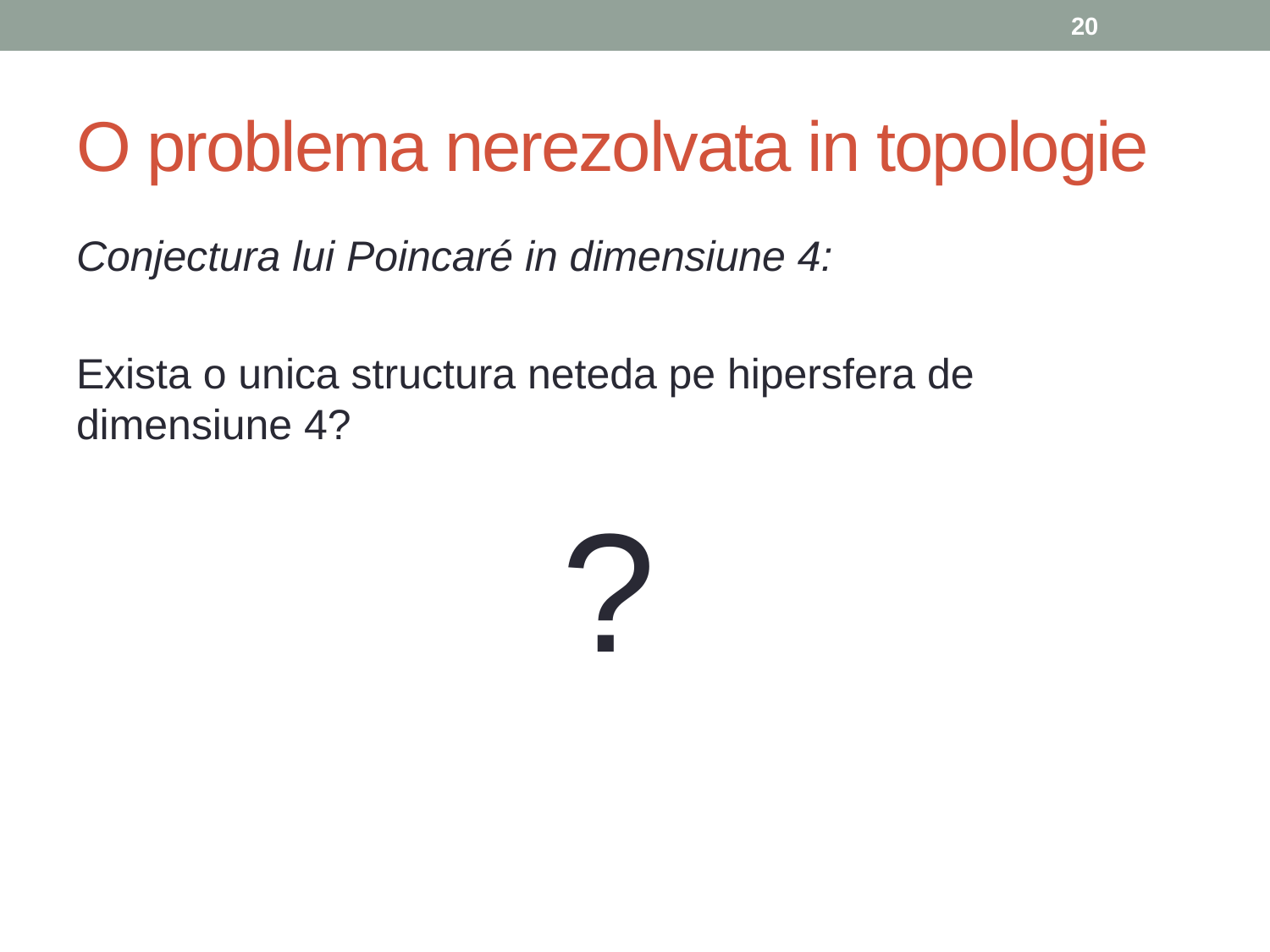

20
# O problema nerezolvata in topologie
Conjectura lui Poincaré in dimensiune 4:

Exista o unica structura neteda pe hipersfera de dimensiune 4?
                                      ?